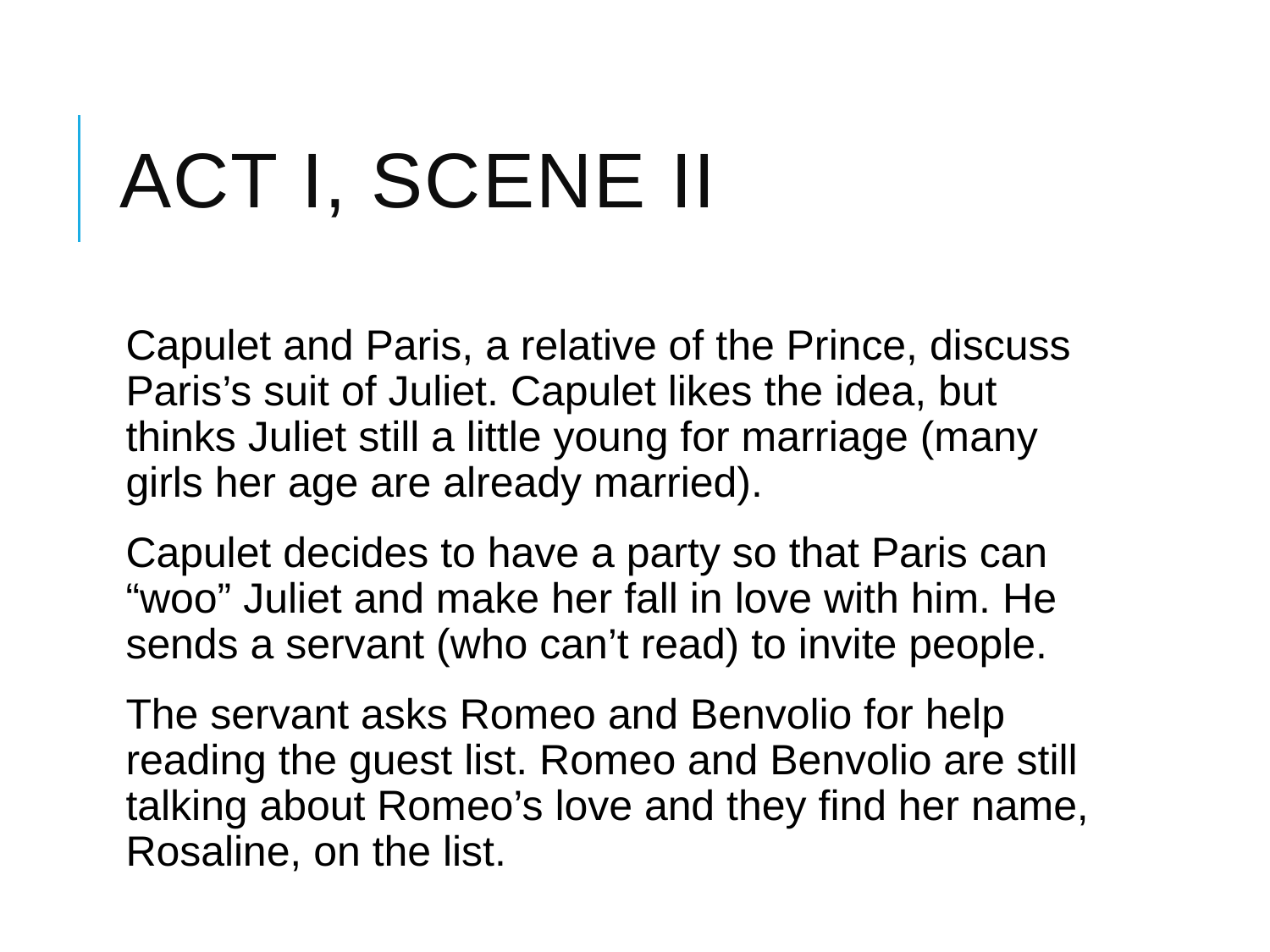

# Act I, scene ii
Capulet and Paris, a relative of the Prince, discuss Paris’s suit of Juliet. Capulet likes the idea, but thinks Juliet still a little young for marriage (many girls her age are already married).
Capulet decides to have a party so that Paris can “woo” Juliet and make her fall in love with him. He sends a servant (who can’t read) to invite people.
The servant asks Romeo and Benvolio for help reading the guest list. Romeo and Benvolio are still talking about Romeo’s love and they find her name, Rosaline, on the list.